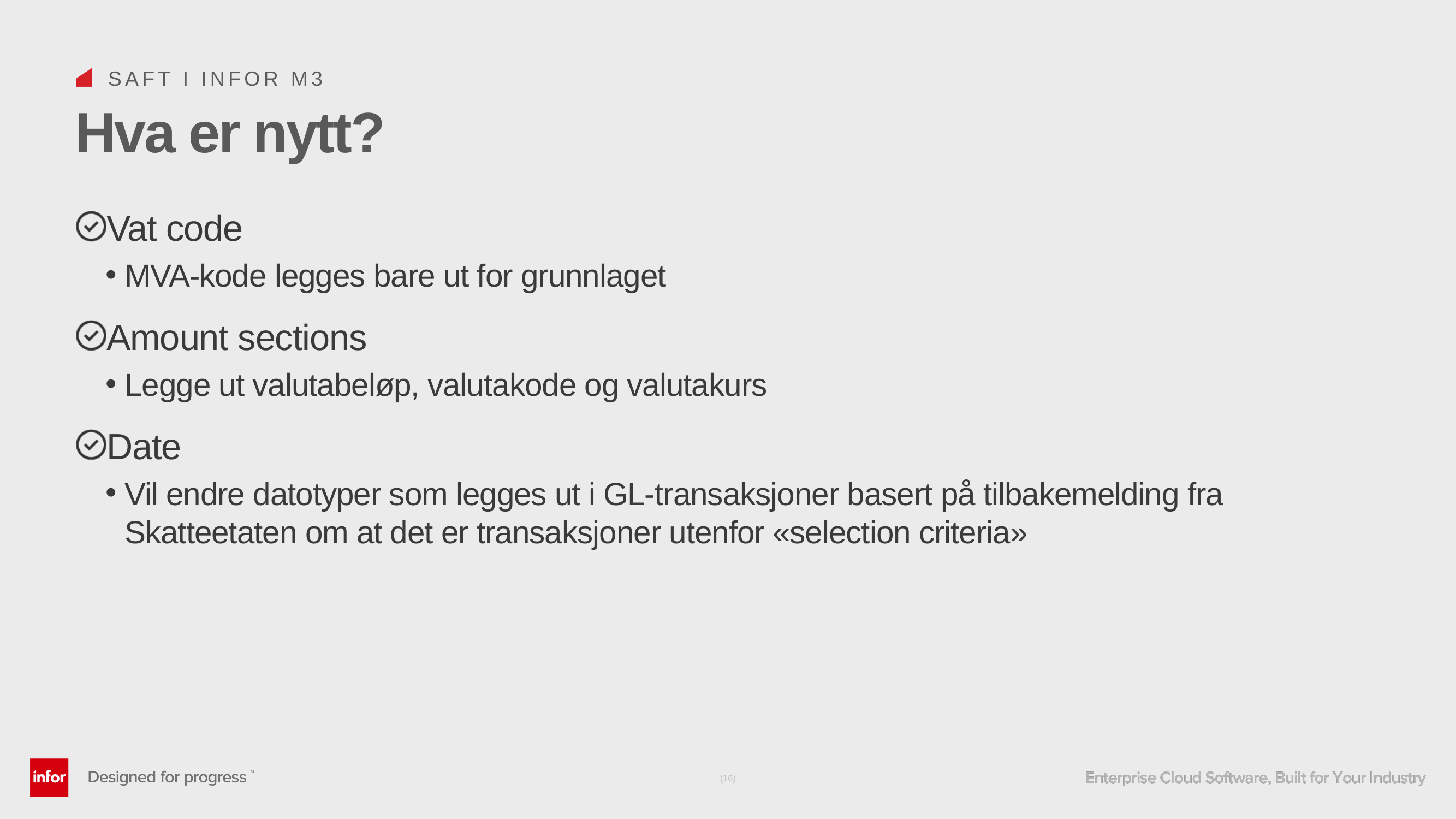

SAFT I INFOR M3
# Hva er nytt?
Vat code
MVA-kode legges bare ut for grunnlaget
Amount sections
Legge ut valutabeløp, valutakode og valutakurs
Date
Vil endre datotyper som legges ut i GL-transaksjoner basert på tilbakemelding fra Skatteetaten om at det er transaksjoner utenfor «selection criteria»